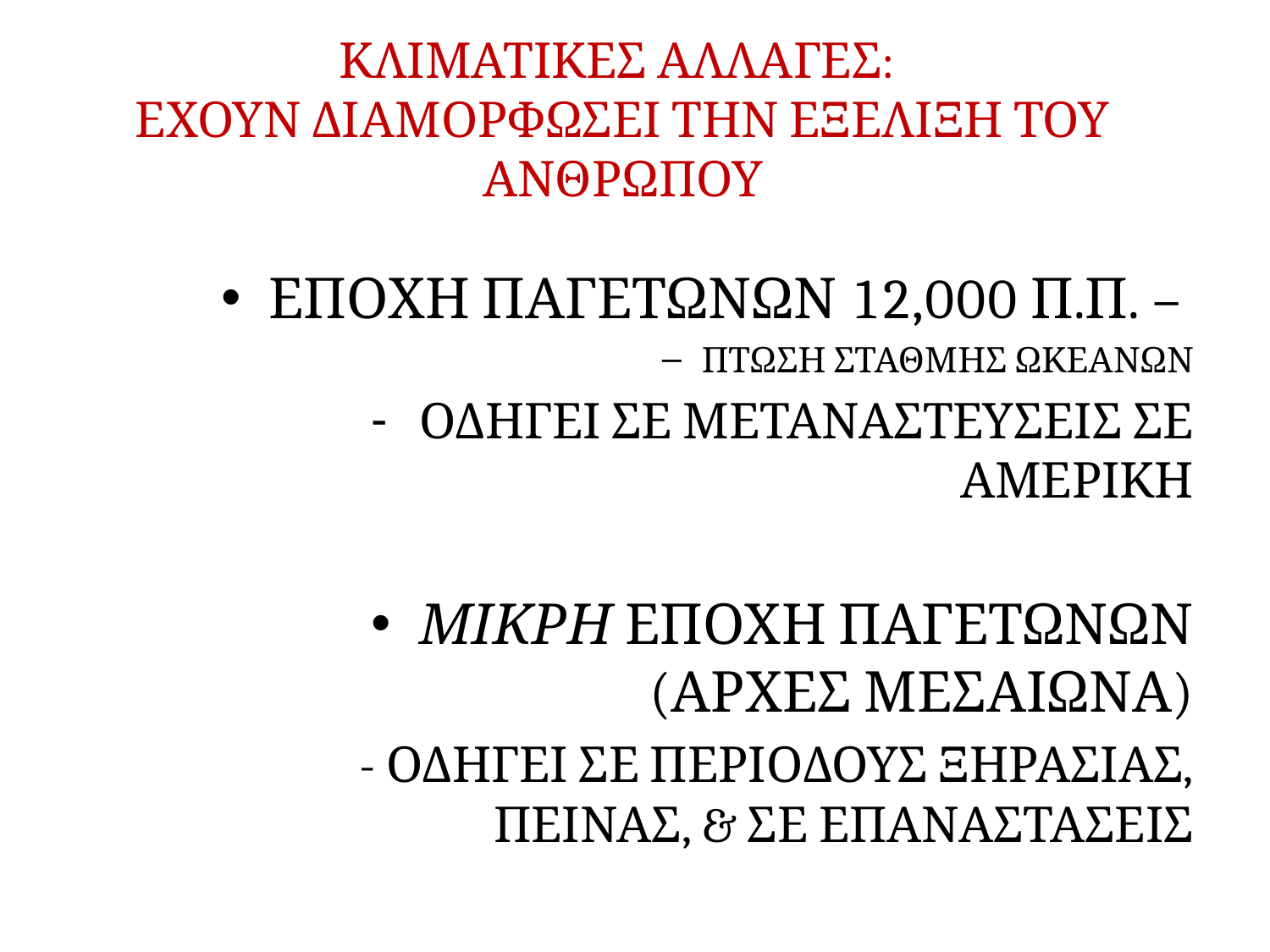

# ΚΛΙΜΑΤΙΚΕΣ ΑΛΛΑΓΕΣ: ΕΧΟΥΝ ΔΙΑΜΟΡΦΩΣΕΙ ΤΗΝ ΕΞΕΛΙΞΗ ΤΟΥ ΑΝΘΡΩΠΟΥ
ΕΠΟΧΗ ΠΑΓΕΤΩΝΩΝ 12,000 Π.Π. –
ΠΤΩΣΗ ΣΤΑΘΜΗΣ ΩΚΕΑΝΩΝ
ΟΔΗΓΕΙ ΣΕ ΜΕΤΑΝΑΣΤΕΥΣΕΙΣ ΣΕ ΑΜΕΡΙΚΗ

ΜΙΚΡΗ ΕΠΟΧΗ ΠΑΓΕΤΩΝΩΝ (ΑΡΧΕΣ ΜΕΣΑΙΩΝΑ)
- ΟΔΗΓΕΙ ΣΕ ΠΕΡΙΟΔΟΥΣ ΞΗΡΑΣΙΑΣ, ΠΕΙΝΑΣ, & ΣΕ ΕΠΑΝΑΣΤΑΣΕΙΣ